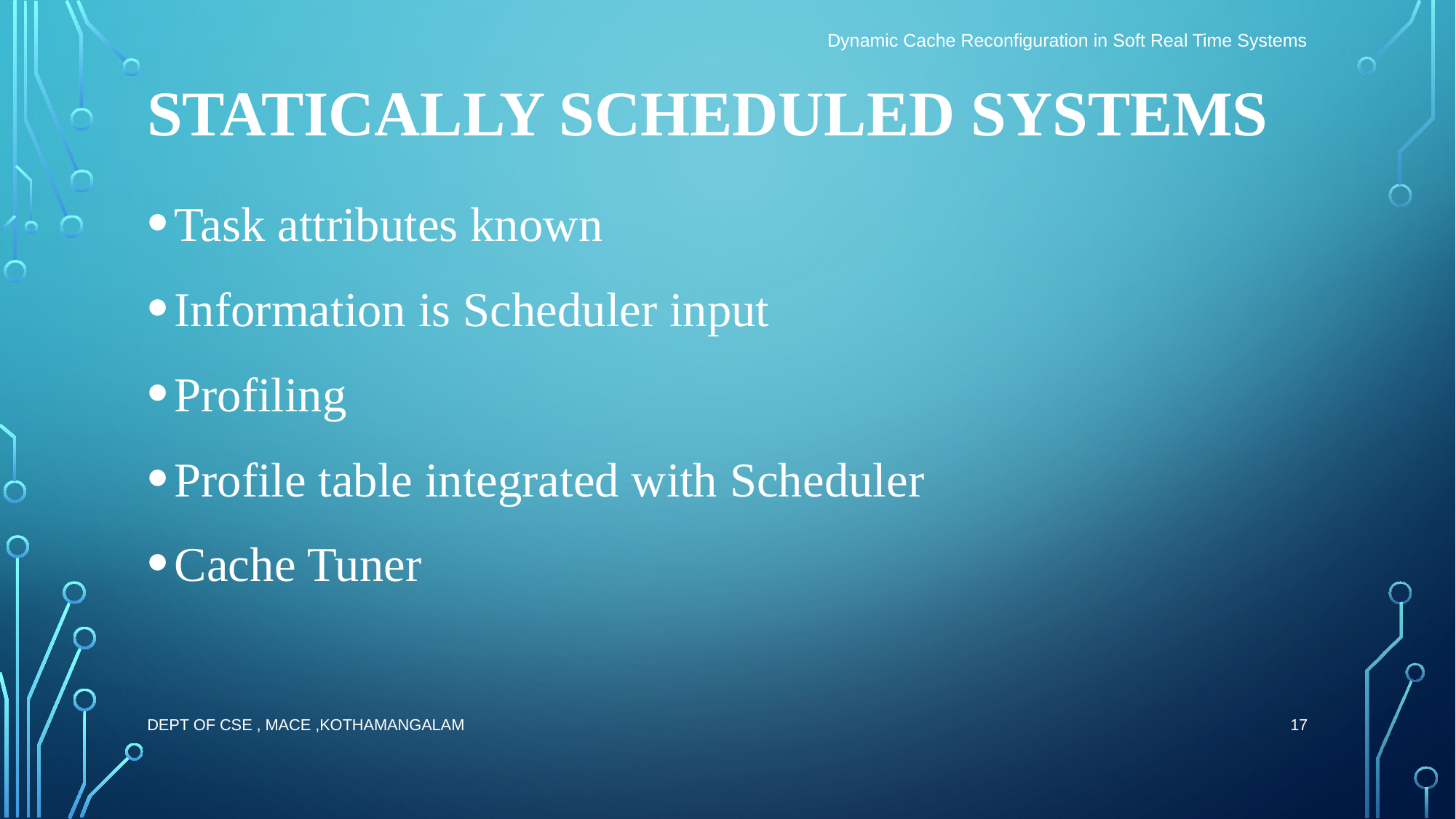

Dynamic Cache Reconfiguration in Soft Real Time Systems
# Statically Scheduled systems
Task attributes known
Information is Scheduler input
Profiling
Profile table integrated with Scheduler
Cache Tuner
17
Dept of CSE , MACE ,Kothamangalam